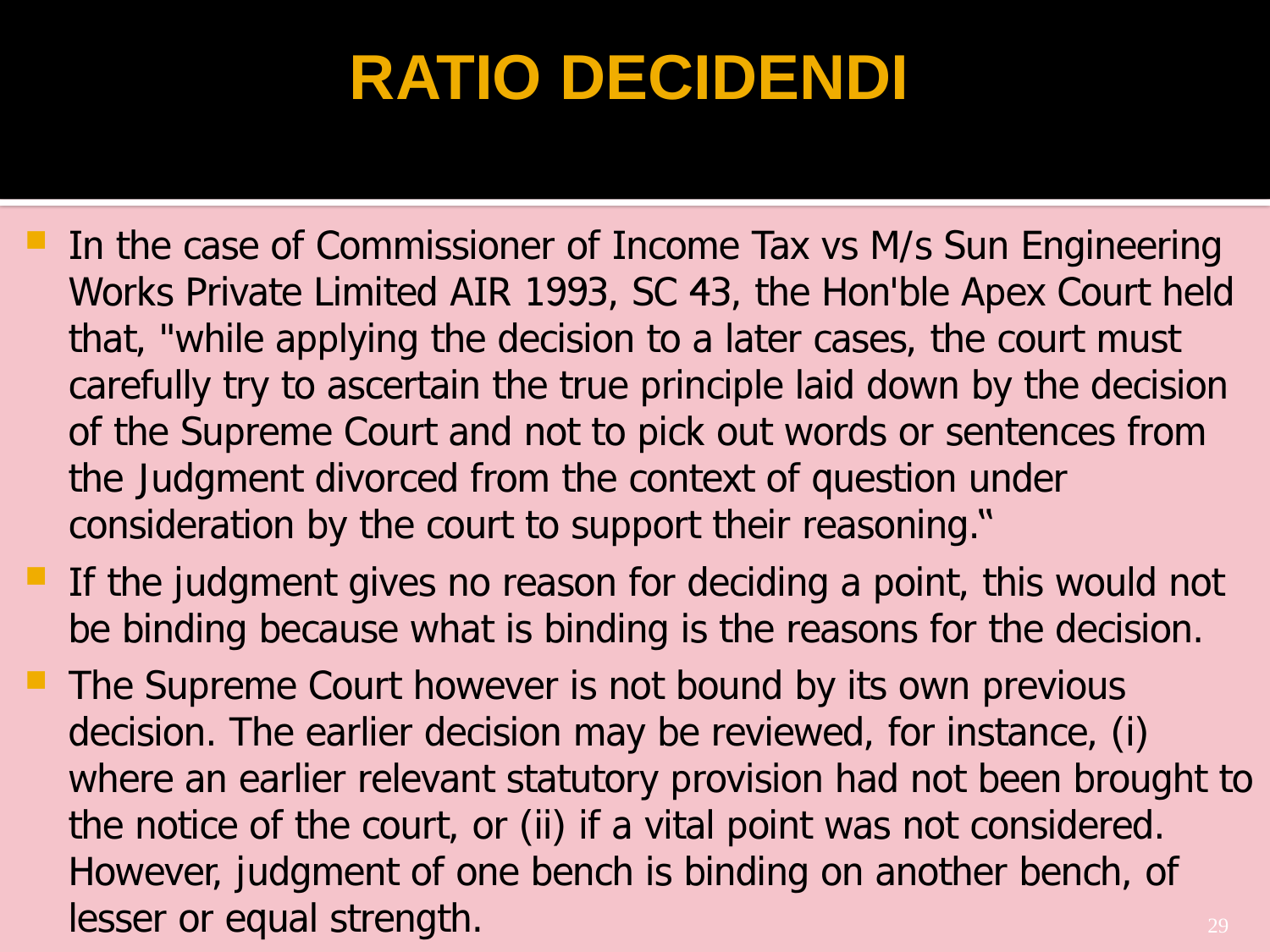

# RATIO DECIDENDI
In the case of Commissioner of Income Tax vs M/s Sun Engineering Works Private Limited AIR 1993, SC 43, the Hon'ble Apex Court held that, "while applying the decision to a later cases, the court must carefully try to ascertain the true principle laid down by the decision of the Supreme Court and not to pick out words or sentences from the Judgment divorced from the context of question under consideration by the court to support their reasoning.“
If the judgment gives no reason for deciding a point, this would not be binding because what is binding is the reasons for the decision.
The Supreme Court however is not bound by its own previous decision. The earlier decision may be reviewed, for instance, (i) where an earlier relevant statutory provision had not been brought to the notice of the court, or (ii) if a vital point was not considered. However, judgment of one bench is binding on another bench, of lesser or equal strength.

29